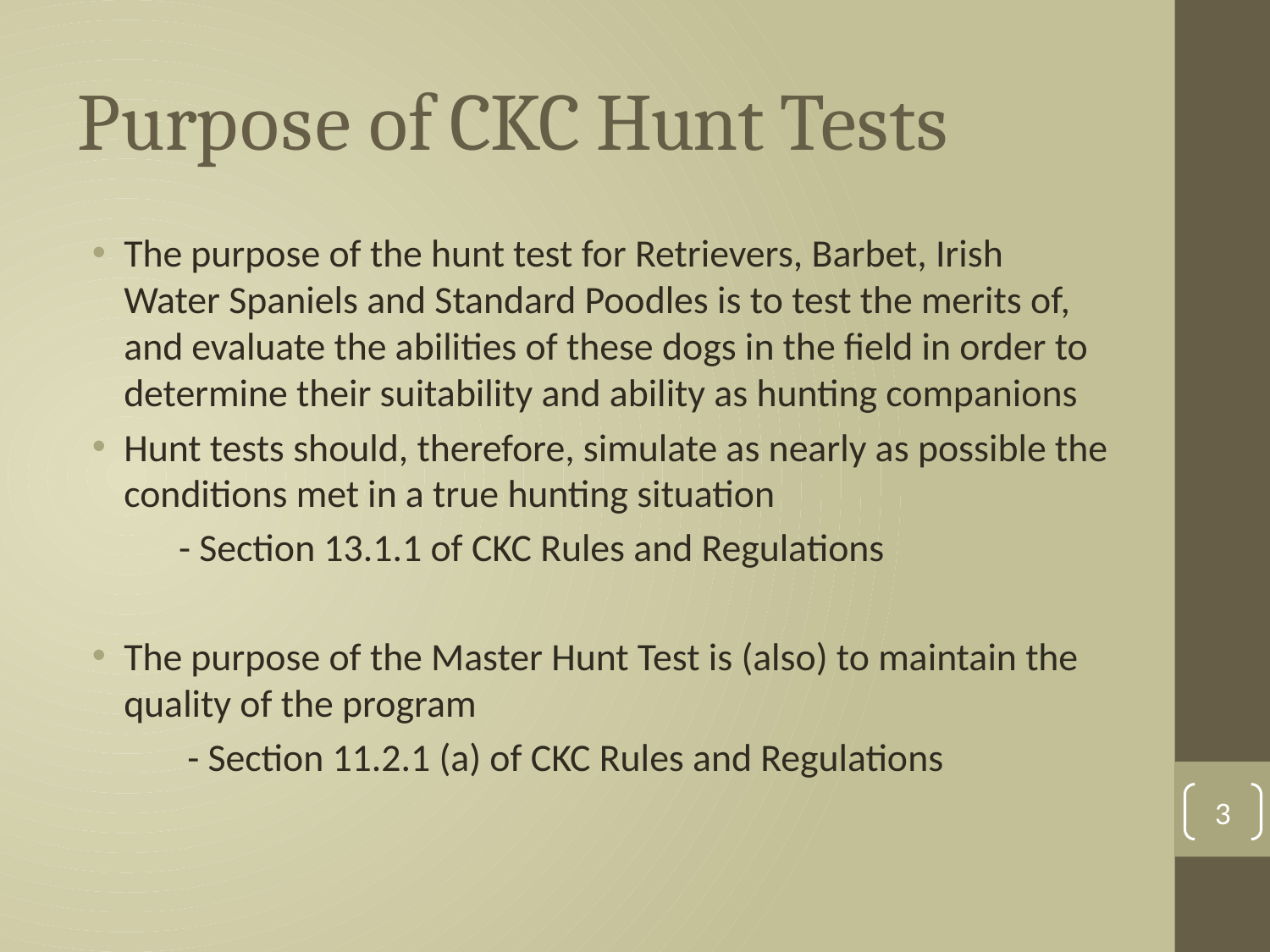

# Purpose of CKC Hunt Tests
The purpose of the hunt test for Retrievers, Barbet, Irish Water Spaniels and Standard Poodles is to test the merits of, and evaluate the abilities of these dogs in the field in order to determine their suitability and ability as hunting companions
Hunt tests should, therefore, simulate as nearly as possible the conditions met in a true hunting situation
          - Section 13.1.1 of CKC Rules and Regulations

The purpose of the Master Hunt Test is (also) to maintain the quality of the program
           - Section 11.2.1 (a) of CKC Rules and Regulations

3